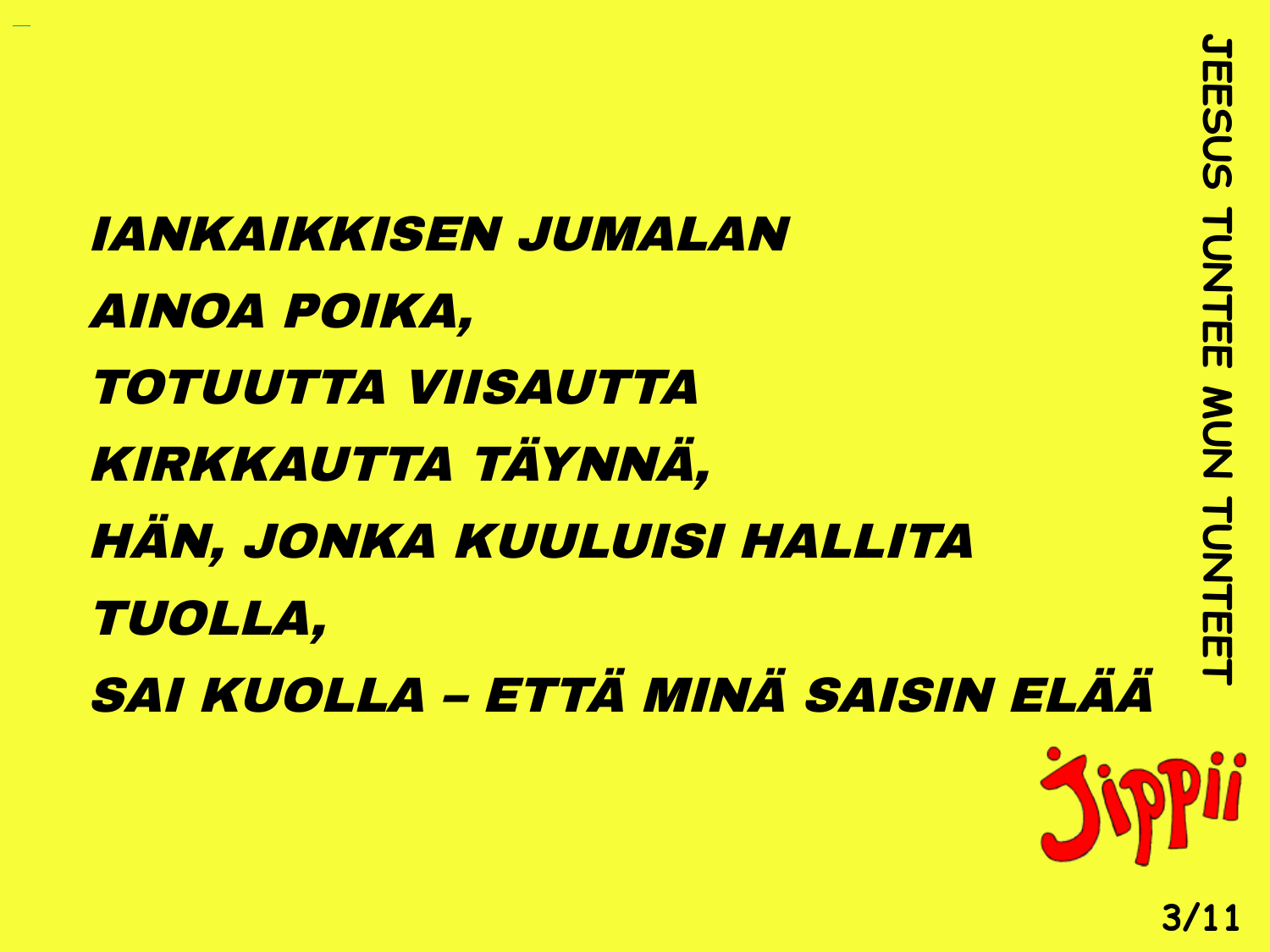

IANKAIKKISEN JUMALAN
AINOA POIKA,
TOTUUTTA VIISAUTTA
KIRKKAUTTA TÄYNNÄ,
HÄN, JONKA KUULUISI HALLITA TUOLLA,
SAI KUOLLA – ETTÄ MINÄ SAISIN ELÄÄ
JEESUS TUNTEE MUN TUNTEET
3/11